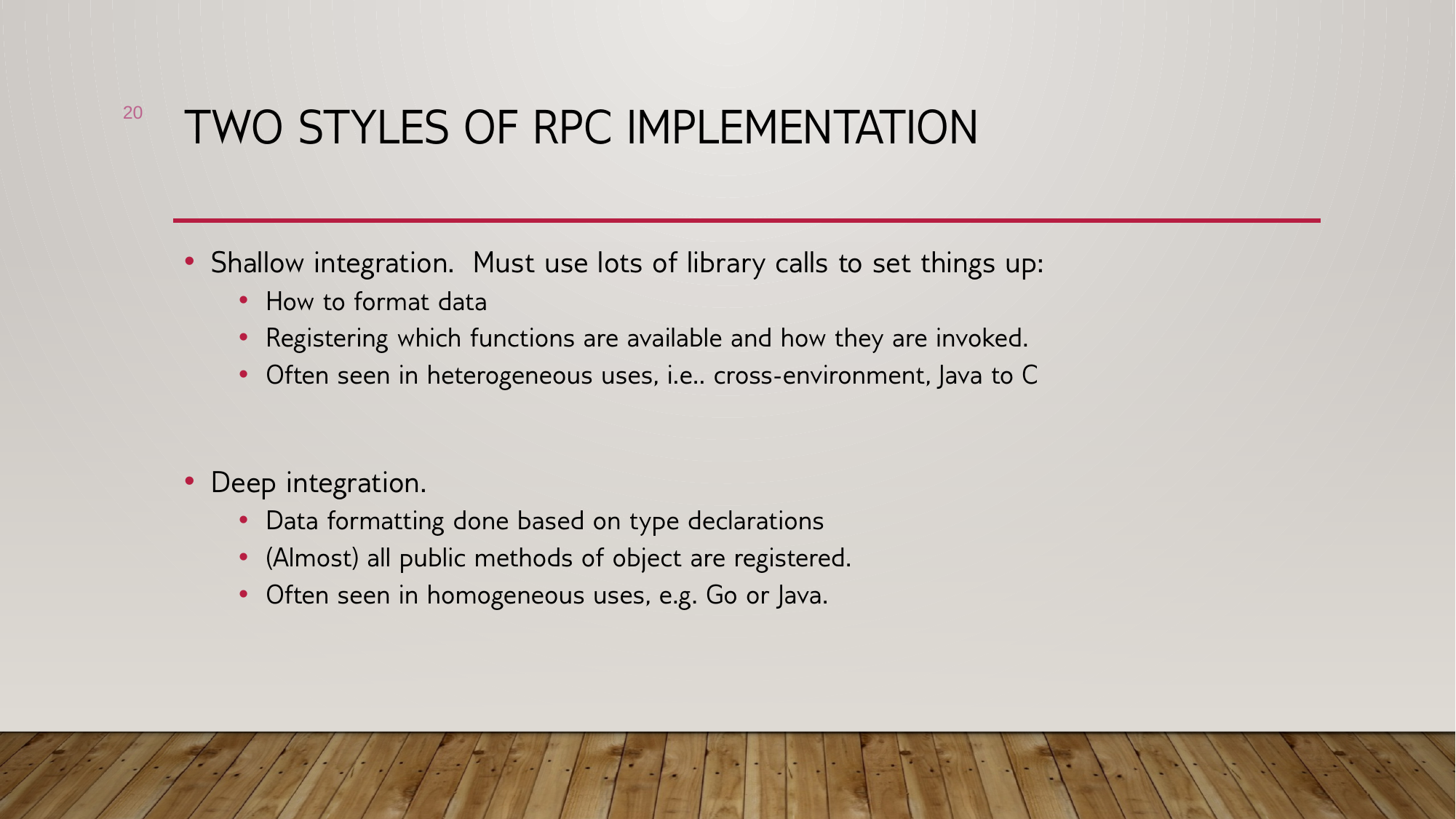

20
# Two styles of RPC implementation
Shallow integration.  Must use lots of library calls to set things up:
How to format data
Registering which functions are available and how they are invoked.
Often seen in heterogeneous uses, i.e.. cross-environment, Java to C

Deep integration.
Data formatting done based on type declarations
(Almost) all public methods of object are registered.
Often seen in homogeneous uses, e.g. Go or Java.